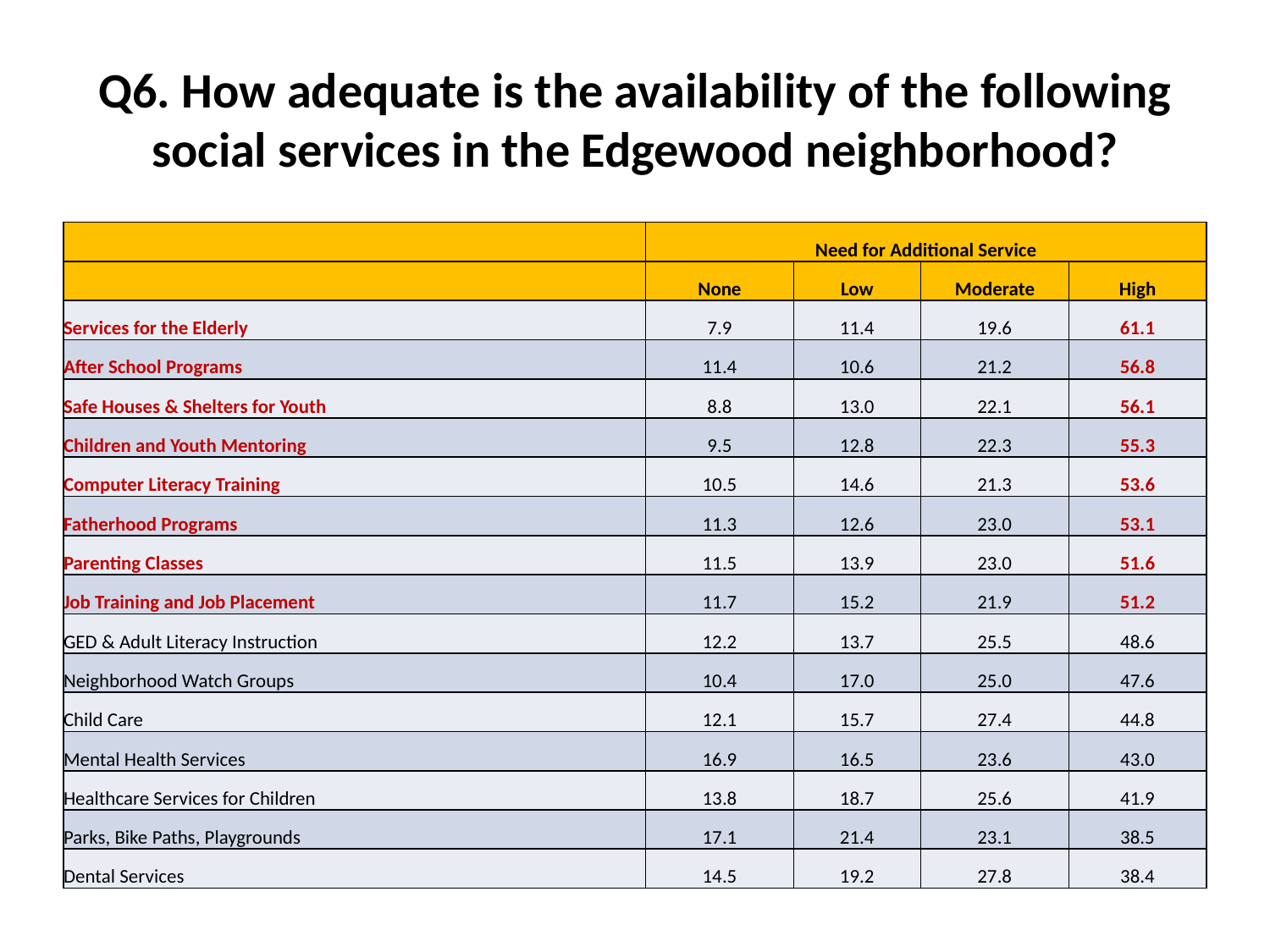

# Q6. How adequate is the availability of the following social services in the Edgewood neighborhood?
|  | Need for Additional Service |  |  |  |
| --- | --- | --- | --- | --- |
|  | None | Low | Moderate | High |
| Services for the Elderly | 7.9 | 11.4 | 19.6 | 61.1 |
| After School Programs | 11.4 | 10.6 | 21.2 | 56.8 |
| Safe Houses & Shelters for Youth | 8.8 | 13.0 | 22.1 | 56.1 |
| Children and Youth Mentoring | 9.5 | 12.8 | 22.3 | 55.3 |
| Computer Literacy Training | 10.5 | 14.6 | 21.3 | 53.6 |
| Fatherhood Programs | 11.3 | 12.6 | 23.0 | 53.1 |
| Parenting Classes | 11.5 | 13.9 | 23.0 | 51.6 |
| Job Training and Job Placement | 11.7 | 15.2 | 21.9 | 51.2 |
| GED & Adult Literacy Instruction | 12.2 | 13.7 | 25.5 | 48.6 |
| Neighborhood Watch Groups | 10.4 | 17.0 | 25.0 | 47.6 |
| Child Care | 12.1 | 15.7 | 27.4 | 44.8 |
| Mental Health Services | 16.9 | 16.5 | 23.6 | 43.0 |
| Healthcare Services for Children | 13.8 | 18.7 | 25.6 | 41.9 |
| Parks, Bike Paths, Playgrounds | 17.1 | 21.4 | 23.1 | 38.5 |
| Dental Services | 14.5 | 19.2 | 27.8 | 38.4 |